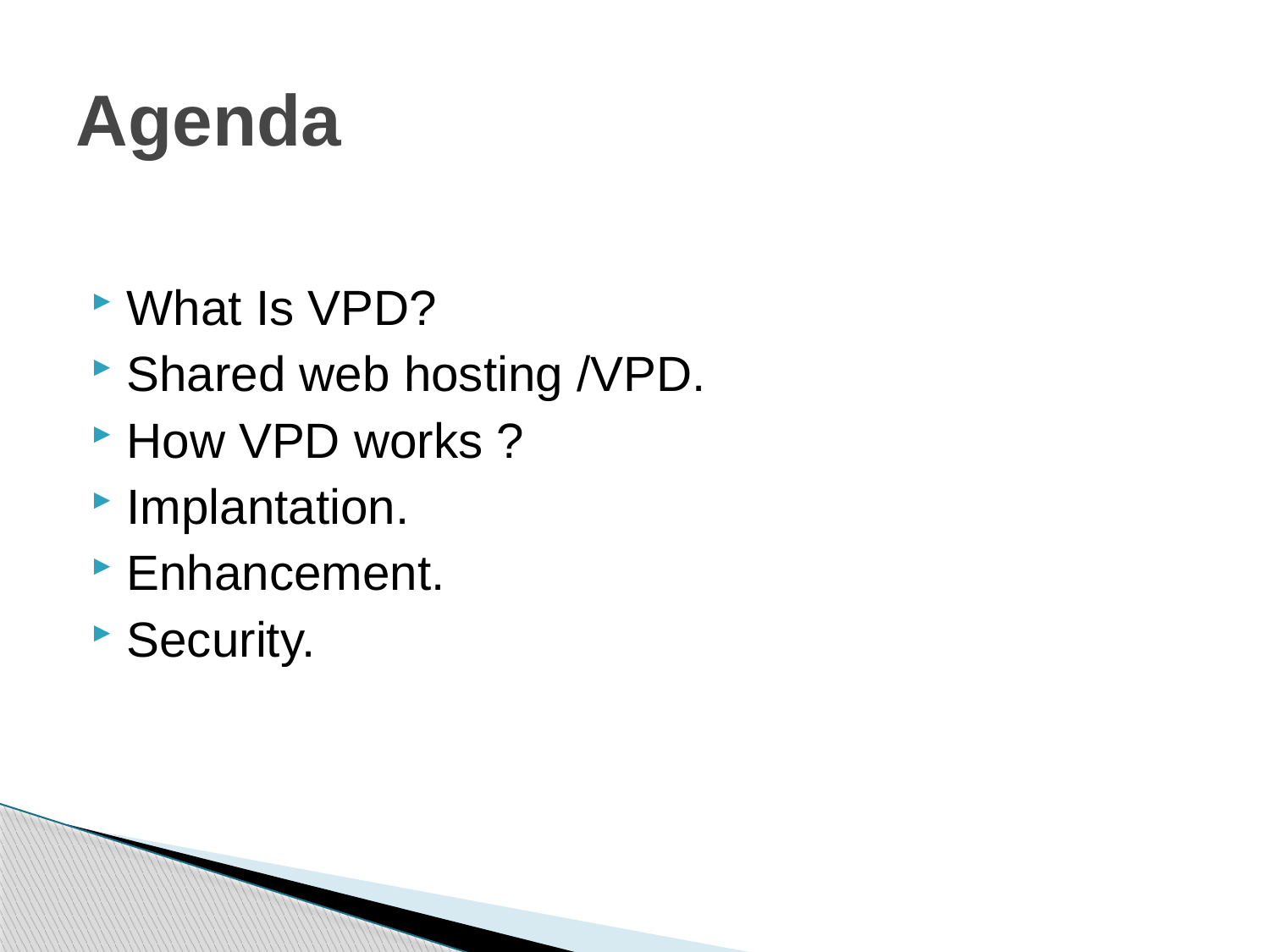

# Agenda

What Is VPD?
Shared web hosting /VPD.
How VPD works ?
Implantation.
Enhancement.
Security.